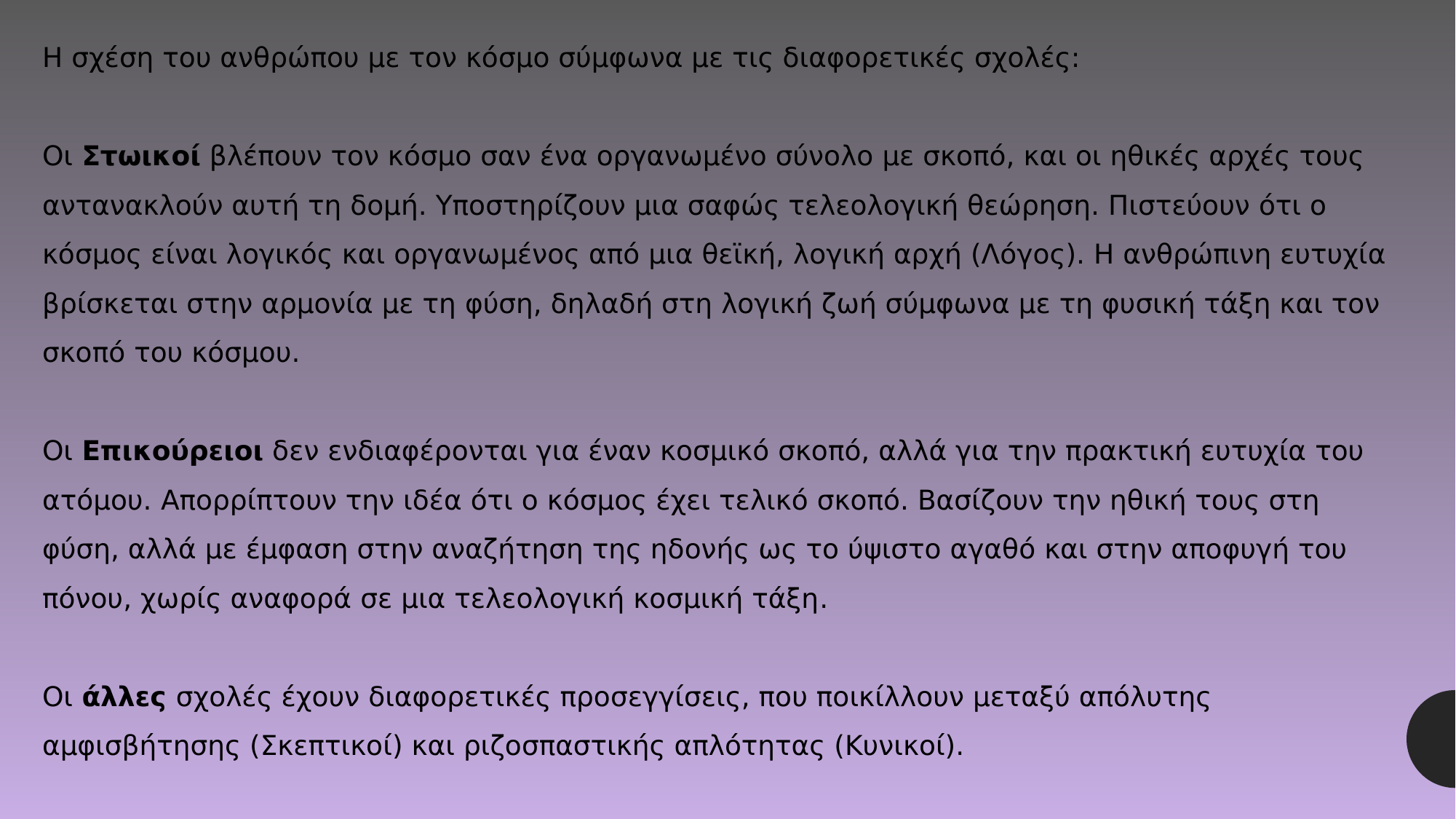

Η σχέση του ανθρώπου με τον κόσμο σύμφωνα με τις διαφορετικές σχολές:

Οι Στωικοί βλέπουν τον κόσμο σαν ένα οργανωμένο σύνολο με σκοπό, και οι ηθικές αρχές τους αντανακλούν αυτή τη δομή. Υποστηρίζουν μια σαφώς τελεολογική θεώρηση. Πιστεύουν ότι ο κόσμος είναι λογικός και οργανωμένος από μια θεϊκή, λογική αρχή (Λόγος). Η ανθρώπινη ευτυχία βρίσκεται στην αρμονία με τη φύση, δηλαδή στη λογική ζωή σύμφωνα με τη φυσική τάξη και τον σκοπό του κόσμου.

Οι Επικούρειοι δεν ενδιαφέρονται για έναν κοσμικό σκοπό, αλλά για την πρακτική ευτυχία του ατόμου. Aπορρίπτουν την ιδέα ότι ο κόσμος έχει τελικό σκοπό. Βασίζουν την ηθική τους στη φύση, αλλά με έμφαση στην αναζήτηση της ηδονής ως το ύψιστο αγαθό και στην αποφυγή του πόνου, χωρίς αναφορά σε μια τελεολογική κοσμική τάξη.

Οι άλλες σχολές έχουν διαφορετικές προσεγγίσεις, που ποικίλλουν μεταξύ απόλυτης αμφισβήτησης (Σκεπτικοί) και ριζοσπαστικής απλότητας (Κυνικοί).